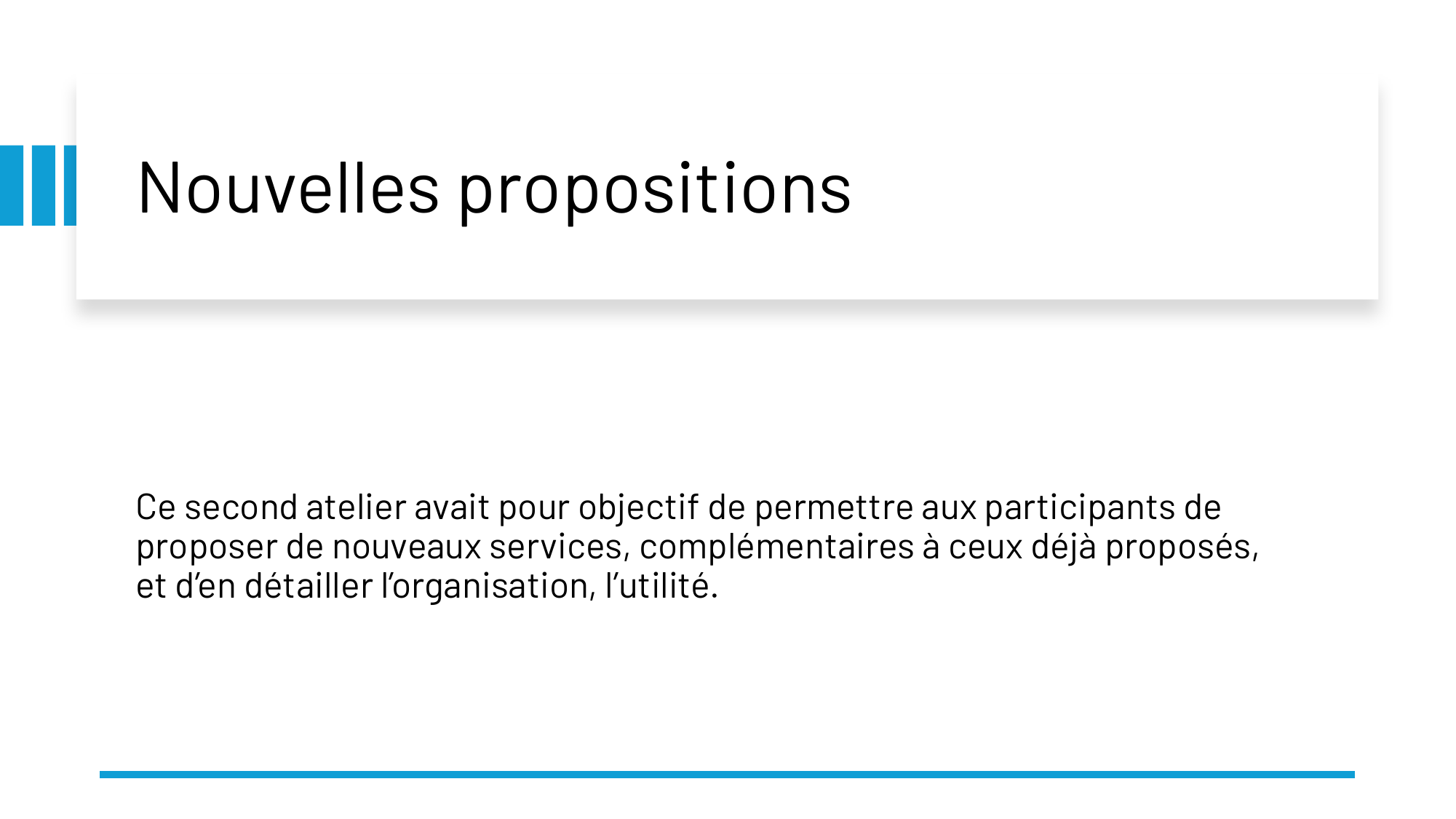

# Nouvelles propositions

Ce second atelier avait pour objectif de permettre aux participants de proposer de nouveaux services, complémentaires à ceux déjà proposés, et d’en détailler l’organisation, l’utilité.